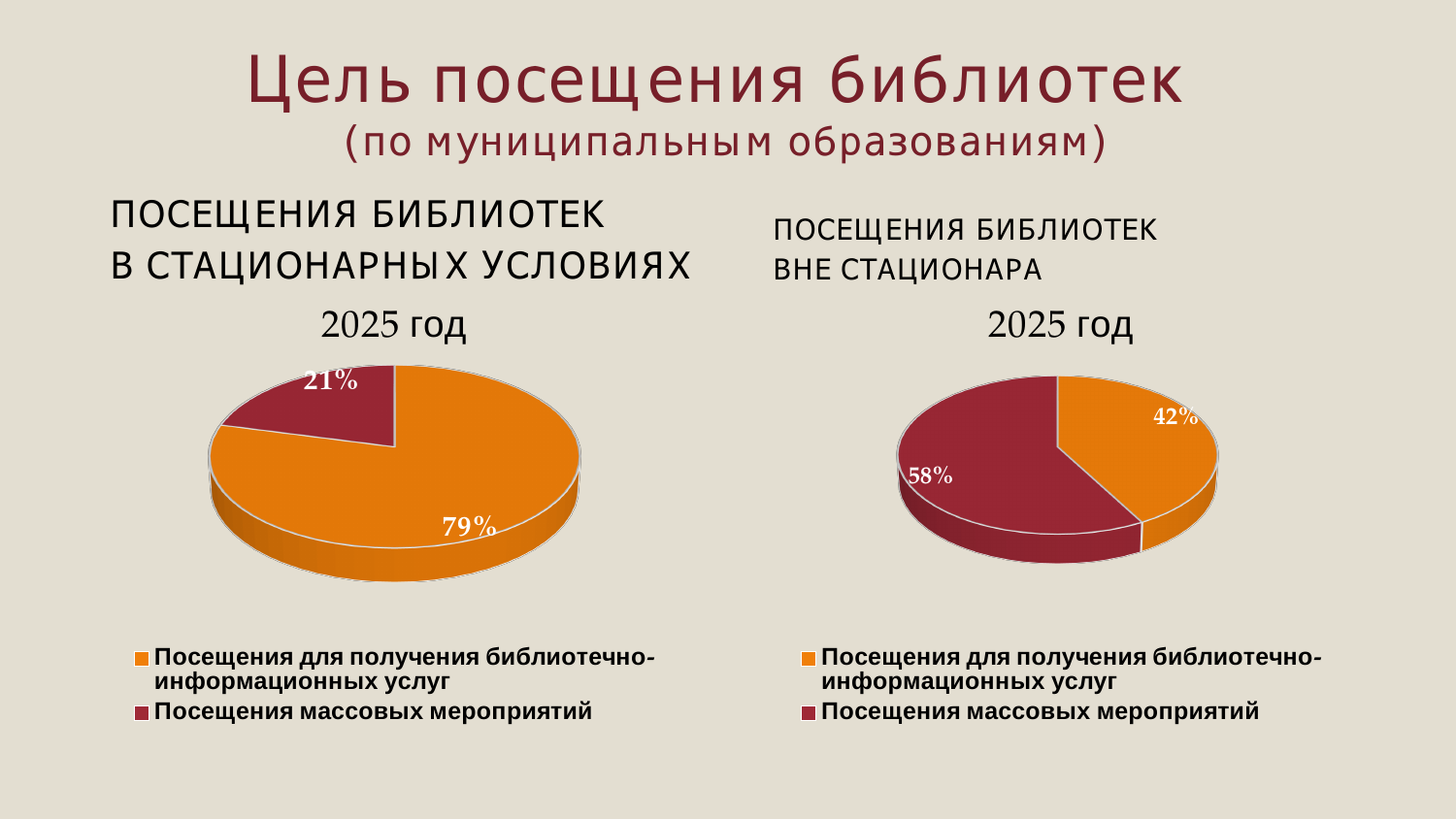

# Цель посещения библиотек (по муниципальным образованиям)
Посещения библиотек
в стационарных условиях

Посещения библиотек
вне стационара

[unsupported chart]

[unsupported chart]